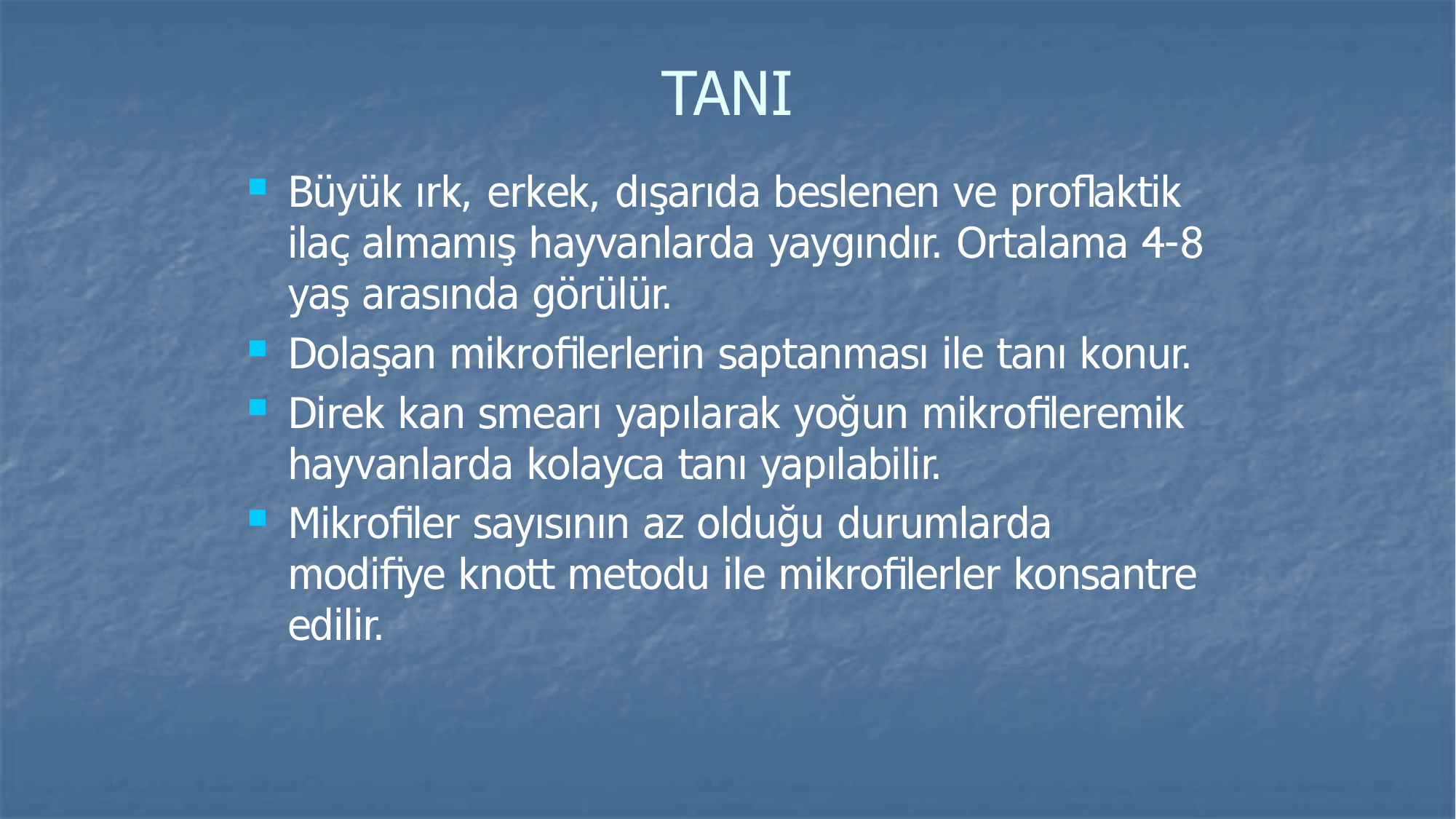

# TANI

Büyük ırk, erkek, dışarıda beslenen ve proflaktik ilaç almamış hayvanlarda yaygındır. Ortalama 4-8 yaş arasında görülür.
Dolaşan mikrofilerlerin saptanması ile tanı konur.
Direk kan smearı yapılarak yoğun mikrofileremik hayvanlarda kolayca tanı yapılabilir.
Mikrofiler sayısının az olduğu durumlarda modifiye knott metodu ile mikrofilerler konsantre edilir.